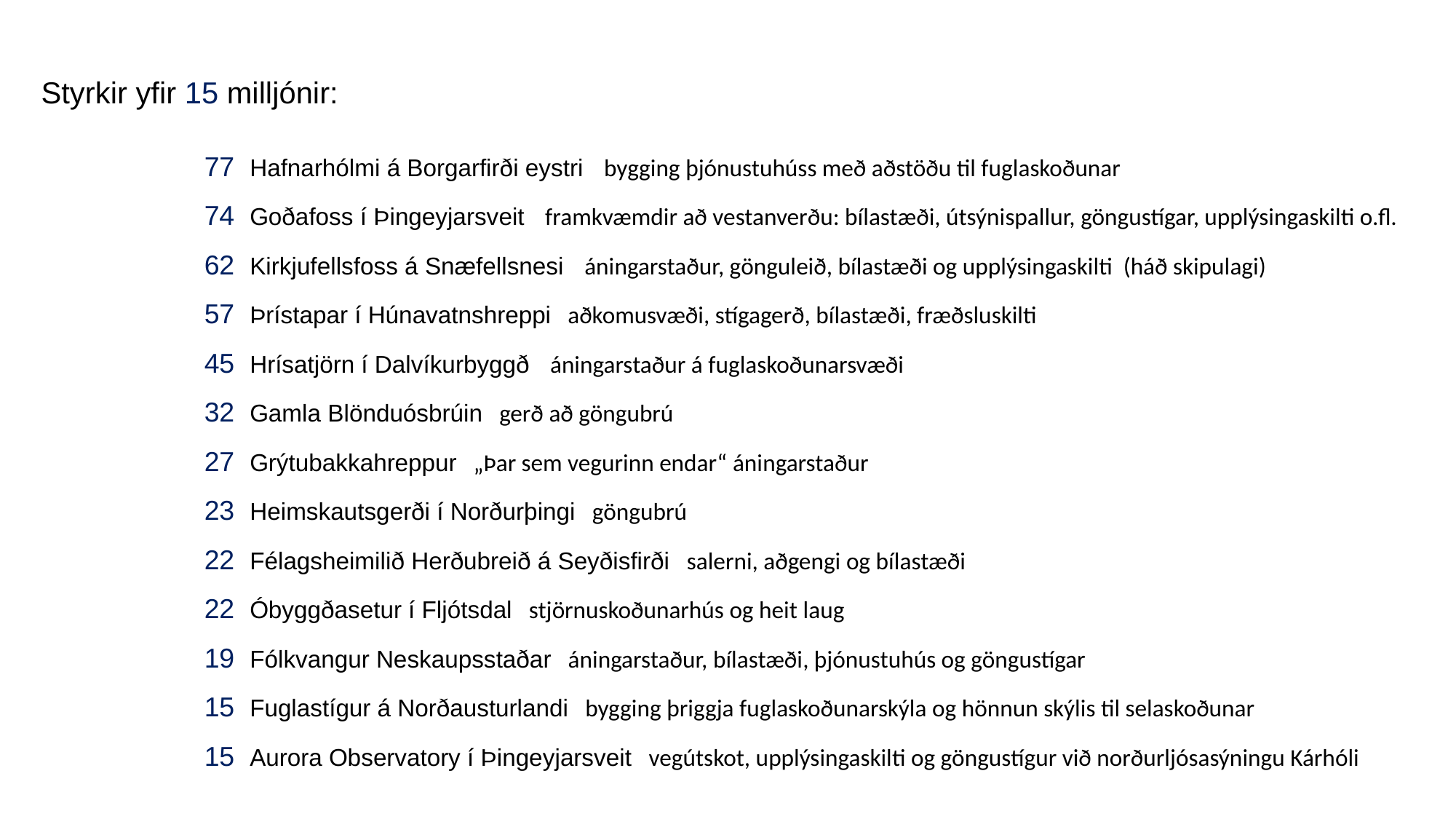

Styrkir yfir 15 milljónir:
77  Hafnarhólmi á Borgarfirði eystri   bygging þjónustuhúss með aðstöðu til fuglaskoðunar
74  Goðafoss í Þingeyjarsveit   framkvæmdir að vestanverðu: bílastæði, útsýnispallur, göngustígar, upplýsingaskilti o.fl.
62  Kirkjufellsfoss á Snæfellsnesi   áningarstaður, gönguleið, bílastæði og upplýsingaskilti  (háð skipulagi)
57  Þrístapar í Húnavatnshreppi   aðkomusvæði, stígagerð, bílastæði, fræðsluskilti
45  Hrísatjörn í Dalvíkurbyggð   áningarstaður á fuglaskoðunarsvæði
32  Gamla Blönduósbrúin   gerð að göngubrú
27  Grýtubakkahreppur   „Þar sem vegurinn endar“ áningarstaður
23  Heimskautsgerði í Norðurþingi   göngubrú
22  Félagsheimilið Herðubreið á Seyðisfirði   salerni, aðgengi og bílastæði
22  Óbyggðasetur í Fljótsdal   stjörnuskoðunarhús og heit laug
19  Fólkvangur Neskaupsstaðar   áningarstaður, bílastæði, þjónustuhús og göngustígar
15  Fuglastígur á Norðausturlandi   bygging þriggja fuglaskoðunarskýla og hönnun skýlis til selaskoðunar
15  Aurora Observatory í Þingeyjarsveit   vegútskot, upplýsingaskilti og göngustígur við norðurljósasýningu Kárhóli